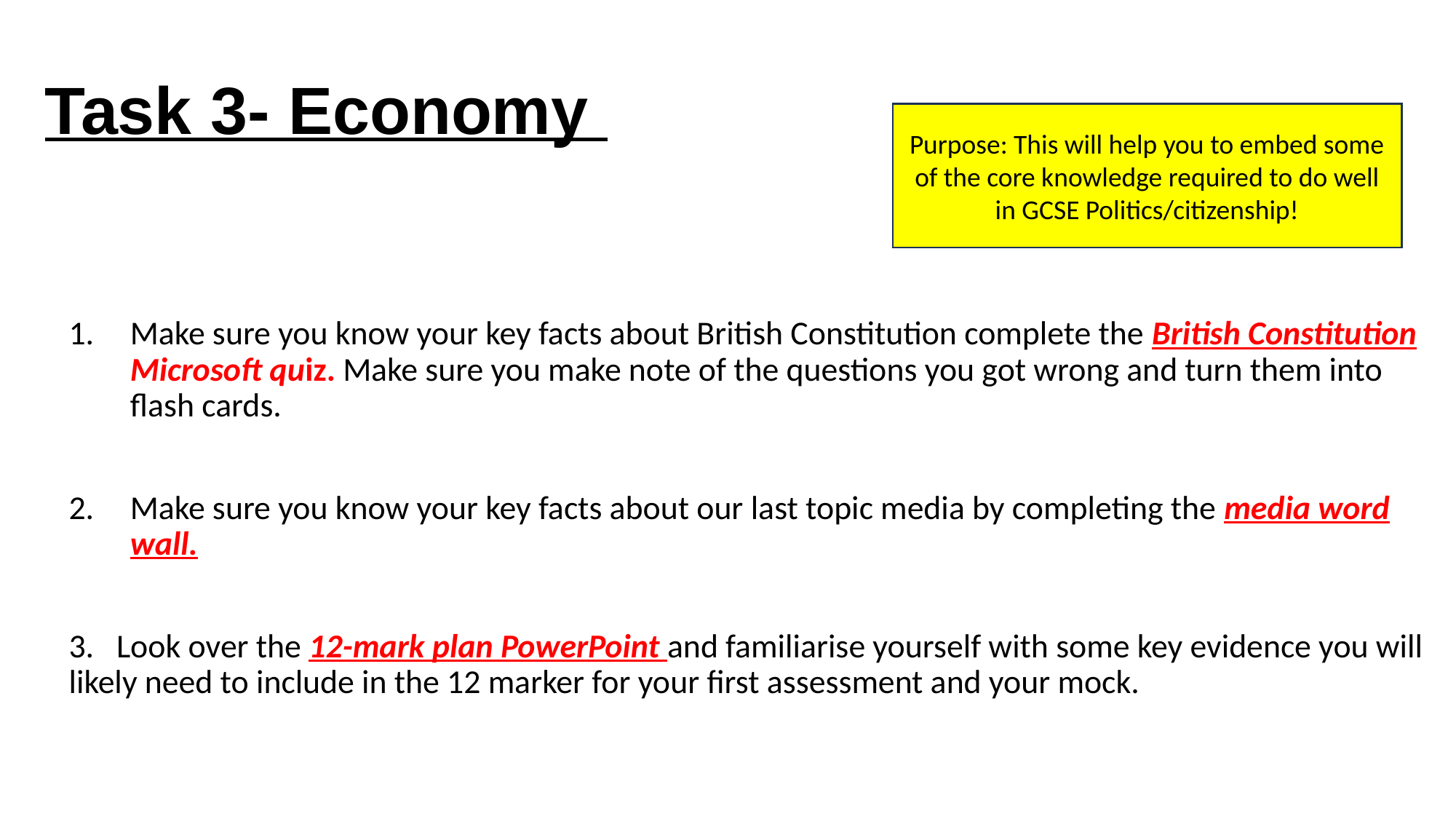

# Task 3- Economy
Purpose: This will help you to embed some of the core knowledge required to do well in GCSE Politics/citizenship!
Make sure you know your key facts about British Constitution complete the British Constitution Microsoft quiz. Make sure you make note of the questions you got wrong and turn them into flash cards.

Make sure you know your key facts about our last topic media by completing the media word wall.

3.   Look over the 12-mark plan PowerPoint and familiarise yourself with some key evidence you will likely need to include in the 12 marker for your first assessment and your mock.